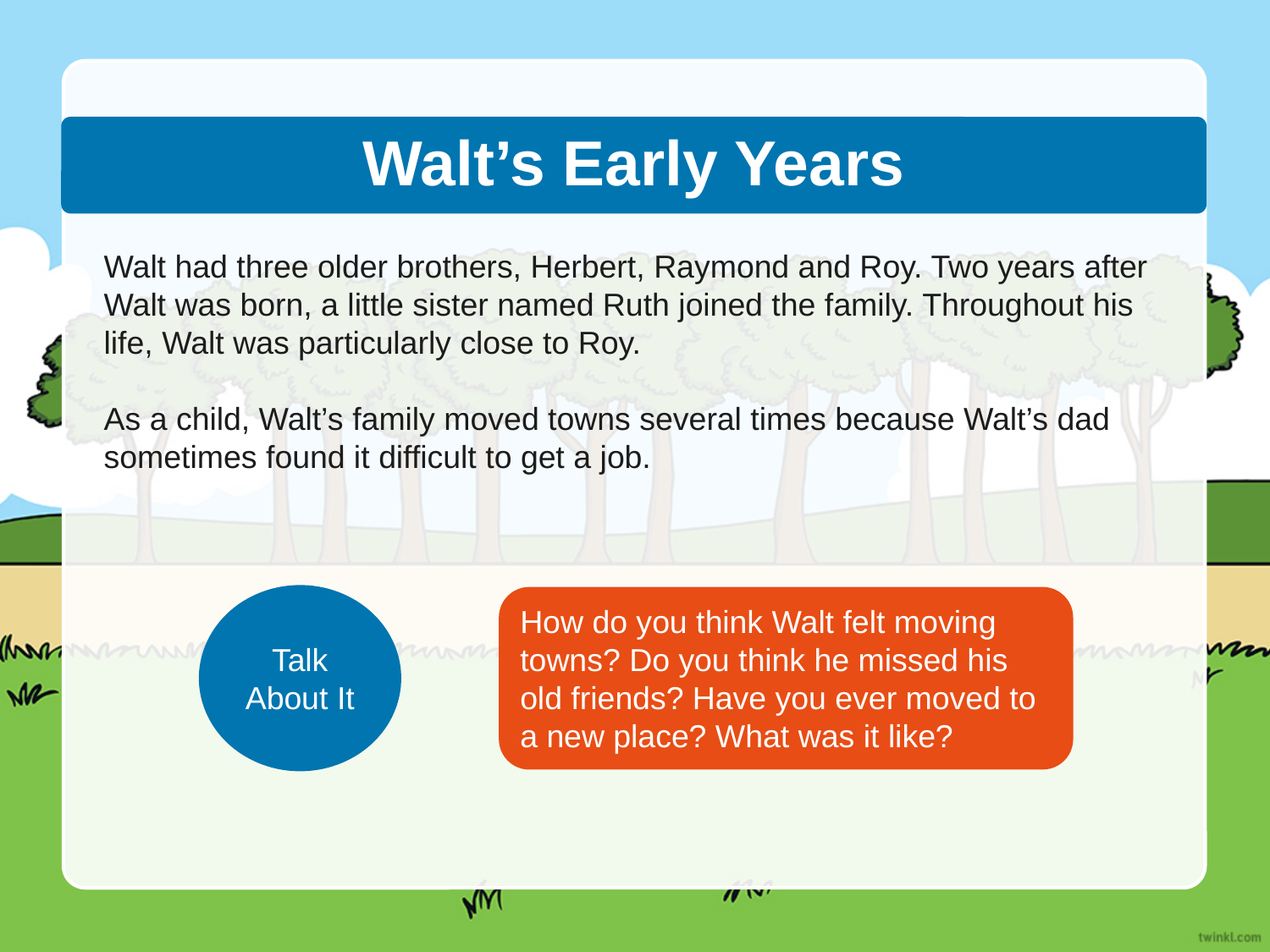

Walt’s Early Years
Walt had three older brothers, Herbert, Raymond and Roy. Two years after Walt was born, a little sister named Ruth joined the family. Throughout his life, Walt was particularly close to Roy.

As a child, Walt’s family moved towns several times because Walt’s dad sometimes found it difficult to get a job.
Talk About It
How do you think Walt felt moving towns? Do you think he missed his old friends? Have you ever moved to a new place? What was it like?